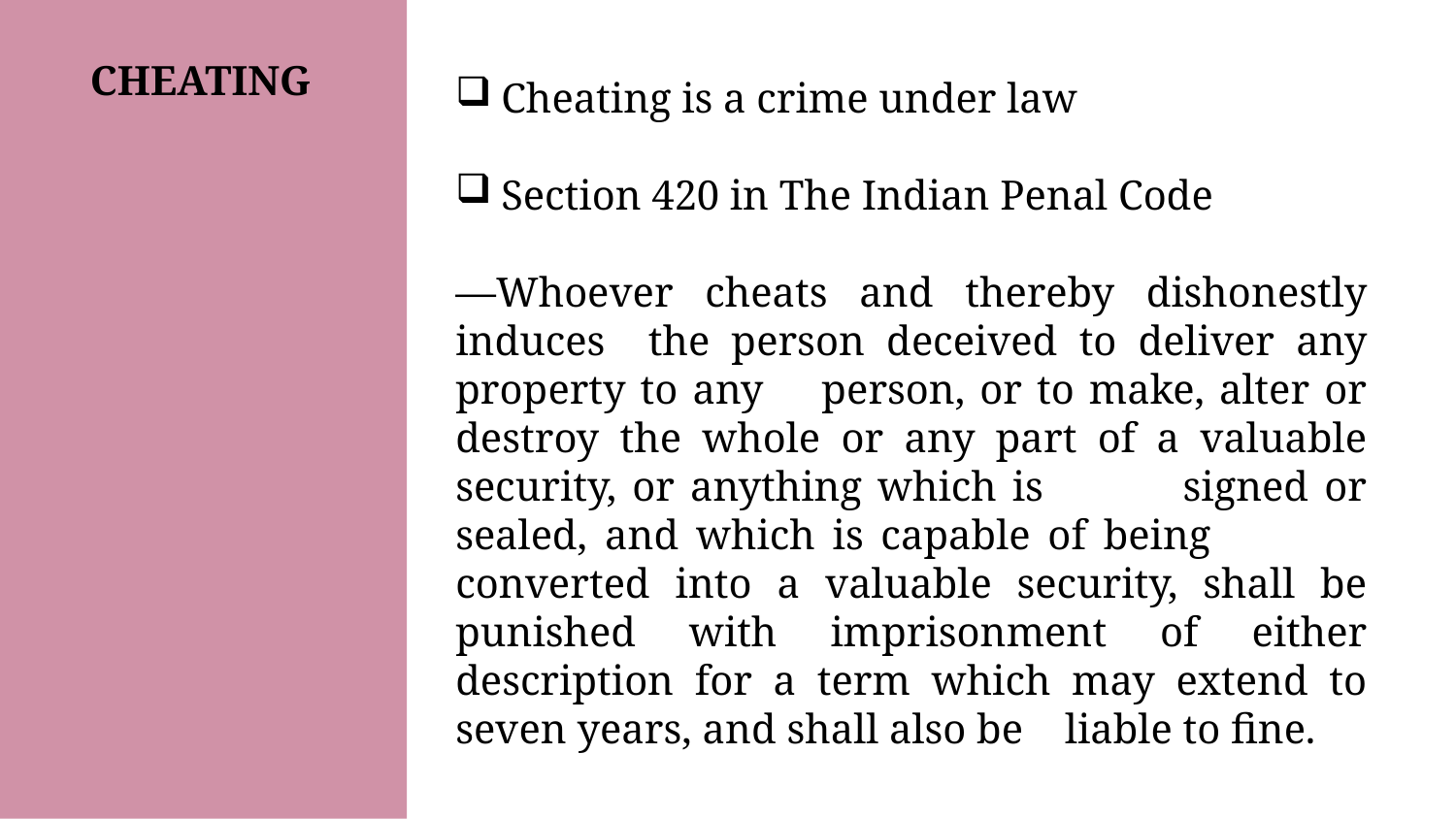

CHEATING
Cheating is a crime under law

Section 420 in The Indian Penal Code

—Whoever cheats and thereby dishonestly induces  the person de­ceived to deliver any property to any    person, or to make, alter or destroy the whole or any part of a valuable security, or anything which is         signed or sealed, and which is capable of being          converted into a valuable security, shall be punished with imprisonment of either description for a term which may extend to seven years, and shall also be    liable to fine.